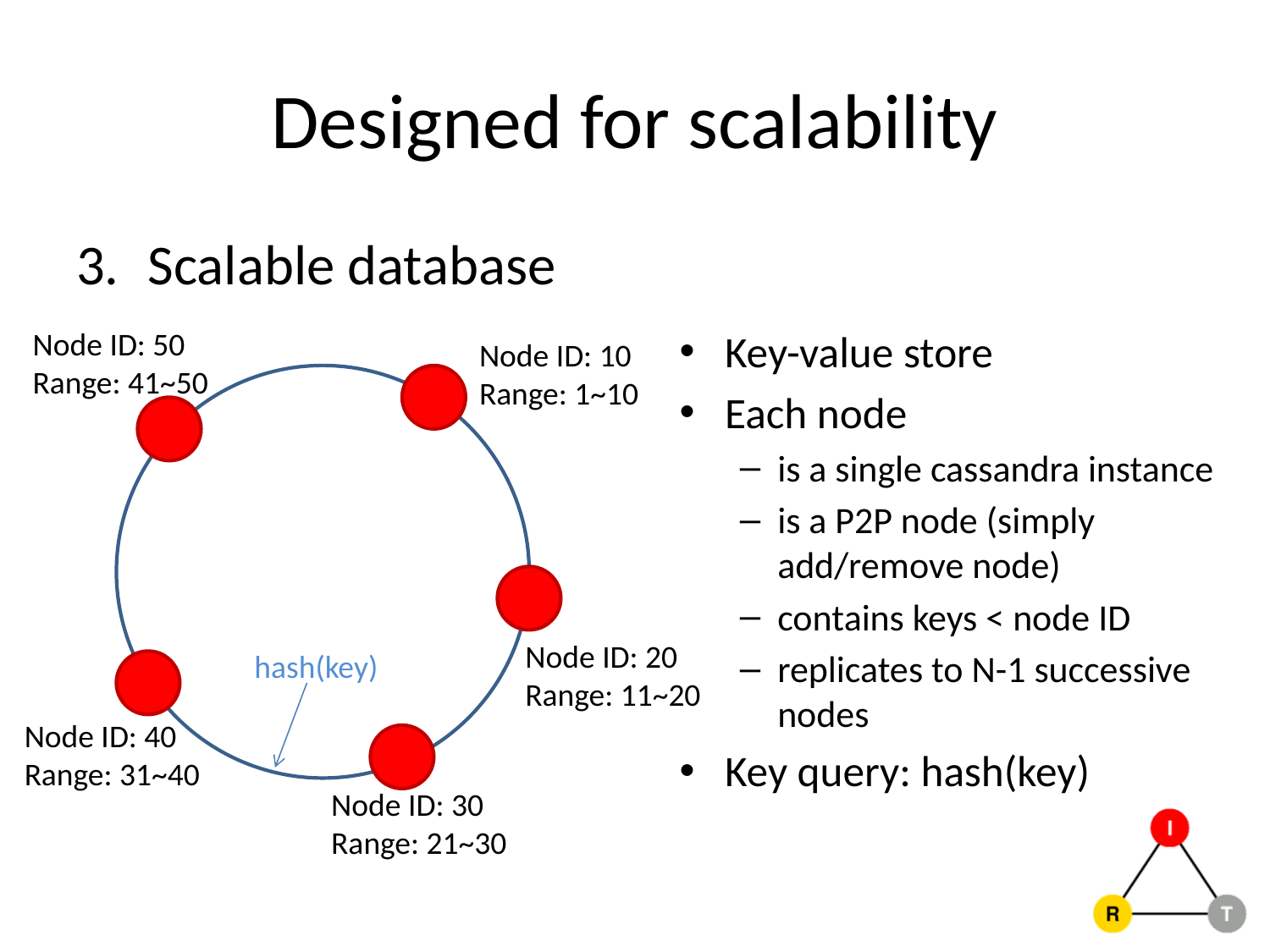

# Designed for scalability
Scalable database
Node ID: 50
Range: 41~50
Key-value store
Each node
is a single cassandra instance
is a P2P node (simply add/remove node)
contains keys < node ID
replicates to N-1 successive nodes
Key query: hash(key)
Node ID: 10
Range: 1~10

Node ID: 20
Range: 11~20
hash(key)
Node ID: 40
Range: 31~40
Node ID: 30
Range: 21~30